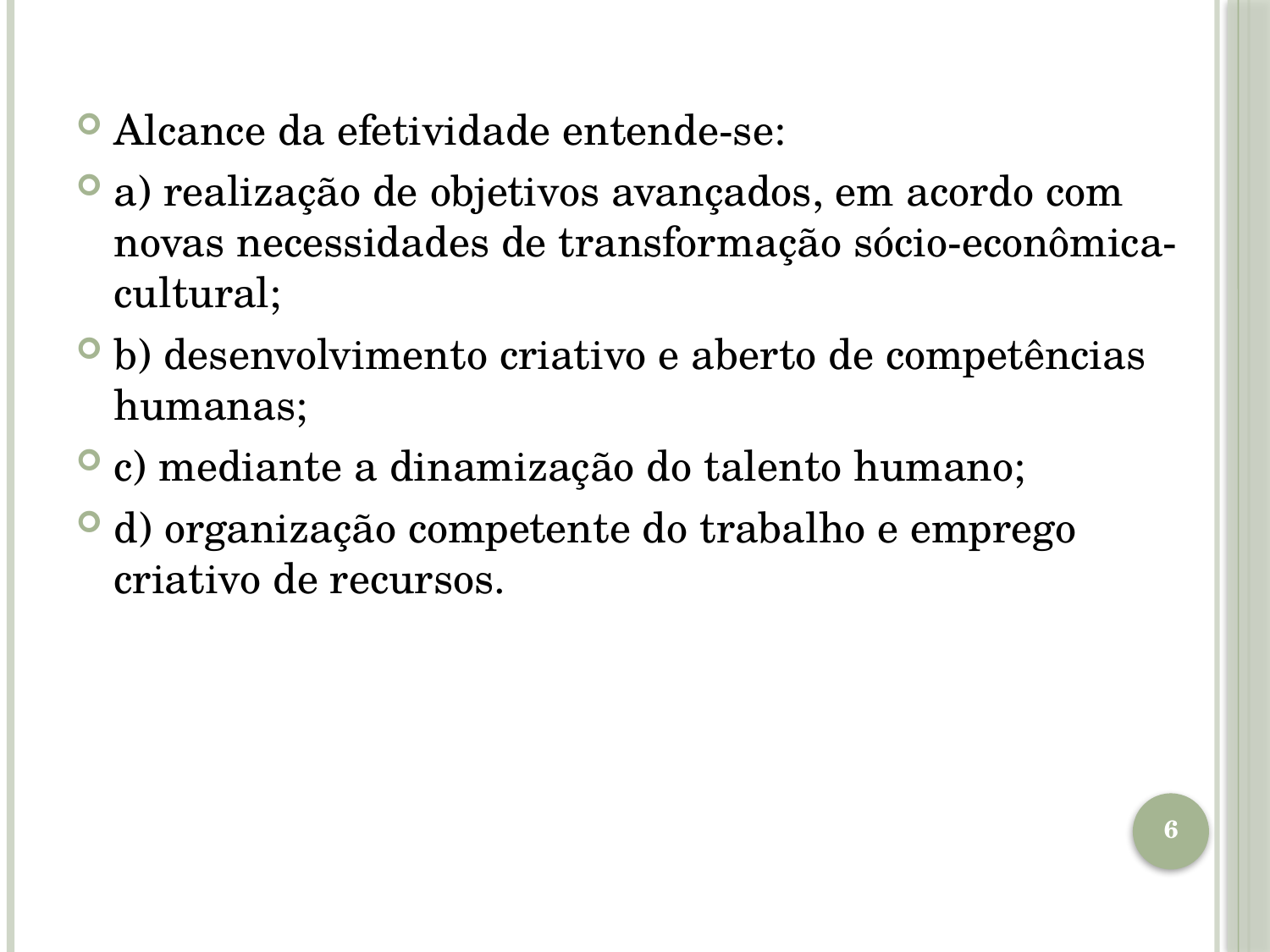

Alcance da efetividade entende-se:
a) realização de objetivos avançados, em acordo com novas necessidades de transformação sócio-econômica-cultural;
b) desenvolvimento criativo e aberto de competências humanas;
c) mediante a dinamização do talento humano;
d) organização competente do trabalho e emprego criativo de recursos.
6